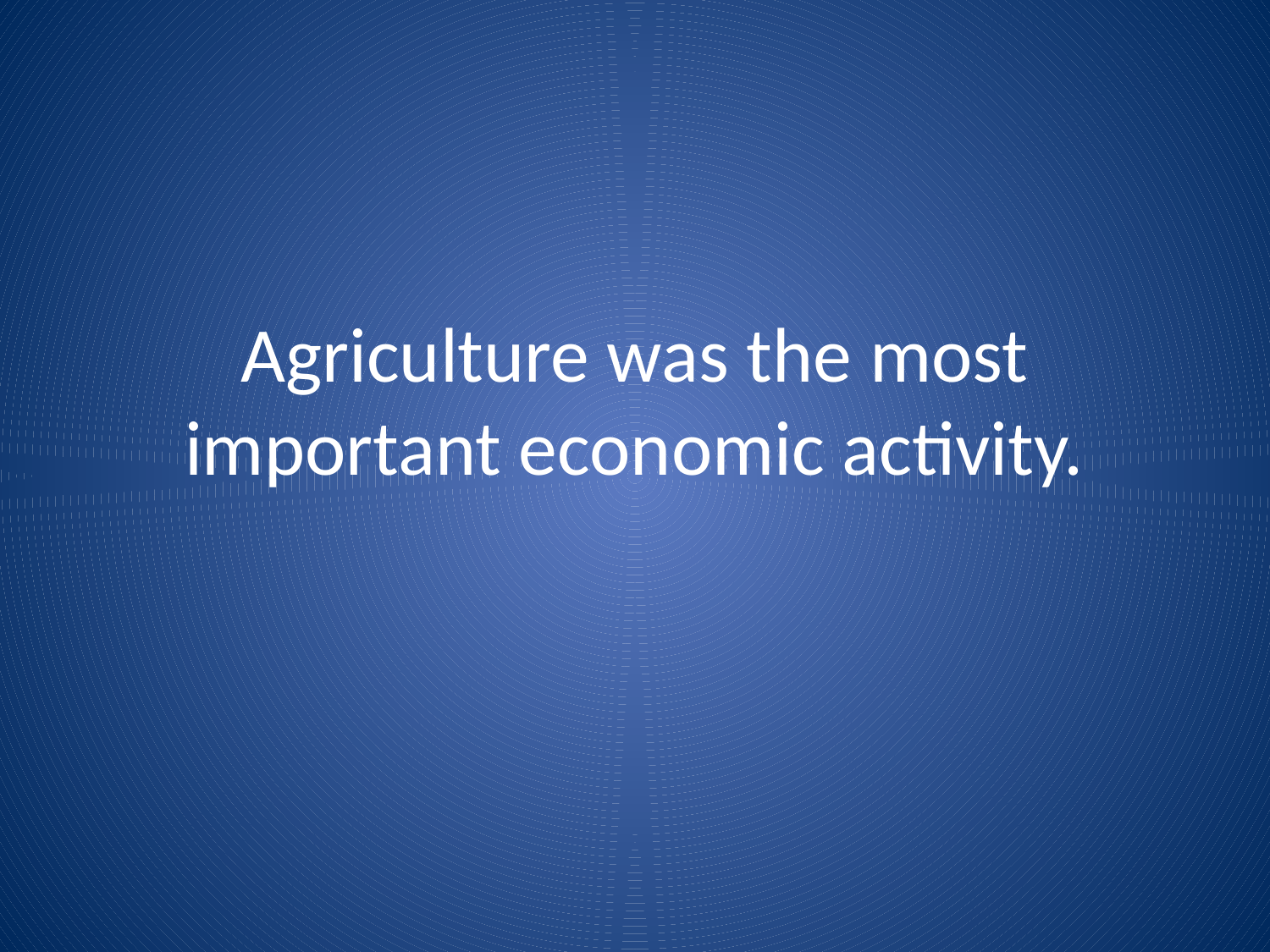

# Agriculture was the most important economic activity.